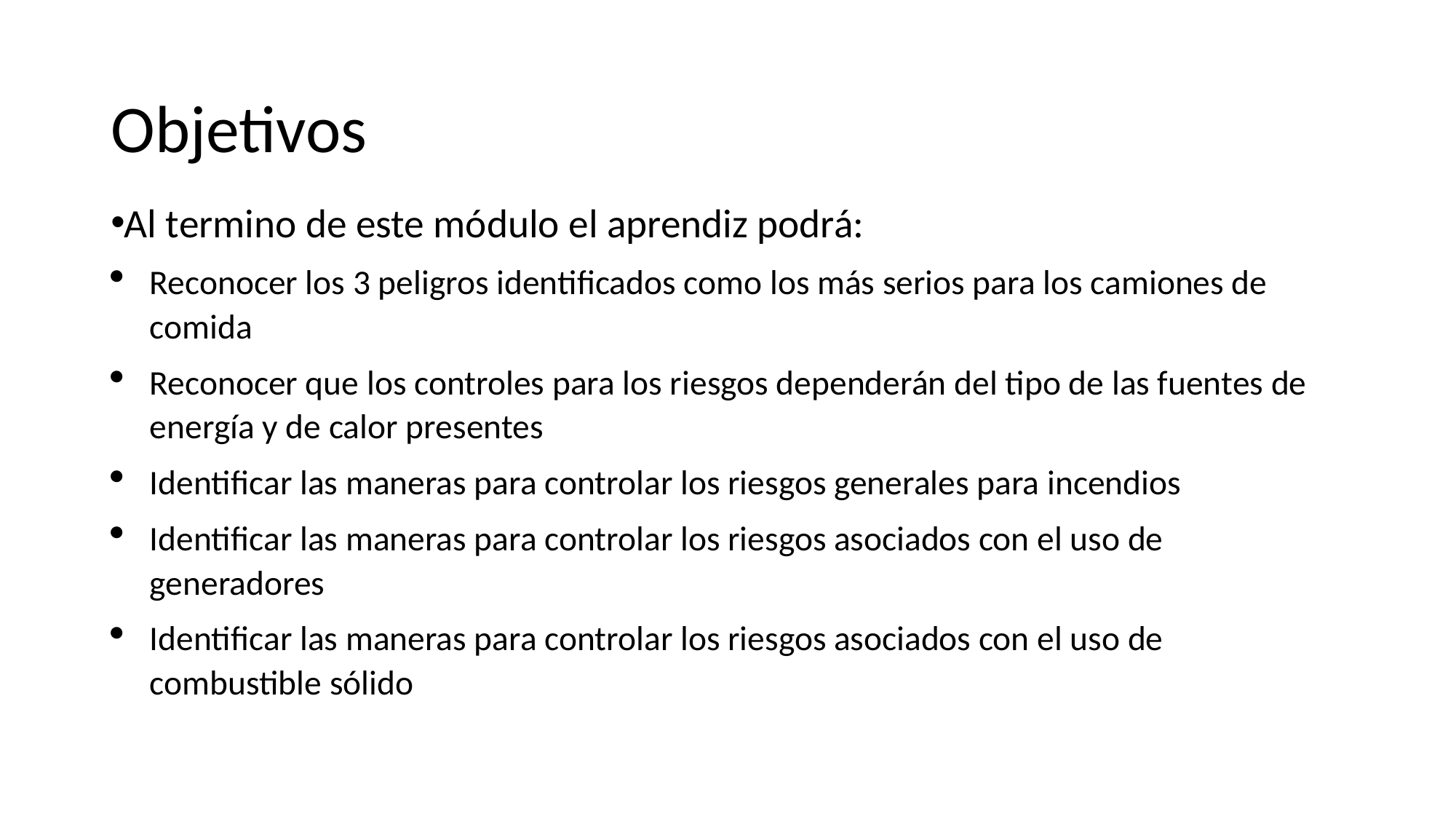

# Objetivos
Al termino de este módulo el aprendiz podrá:
Reconocer los 3 peligros identificados como los más serios para los camiones de comida
Reconocer que los controles para los riesgos dependerán del tipo de las fuentes de energía y de calor presentes
Identificar las maneras para controlar los riesgos generales para incendios
Identificar las maneras para controlar los riesgos asociados con el uso de generadores
Identificar las maneras para controlar los riesgos asociados con el uso de combustible sólido